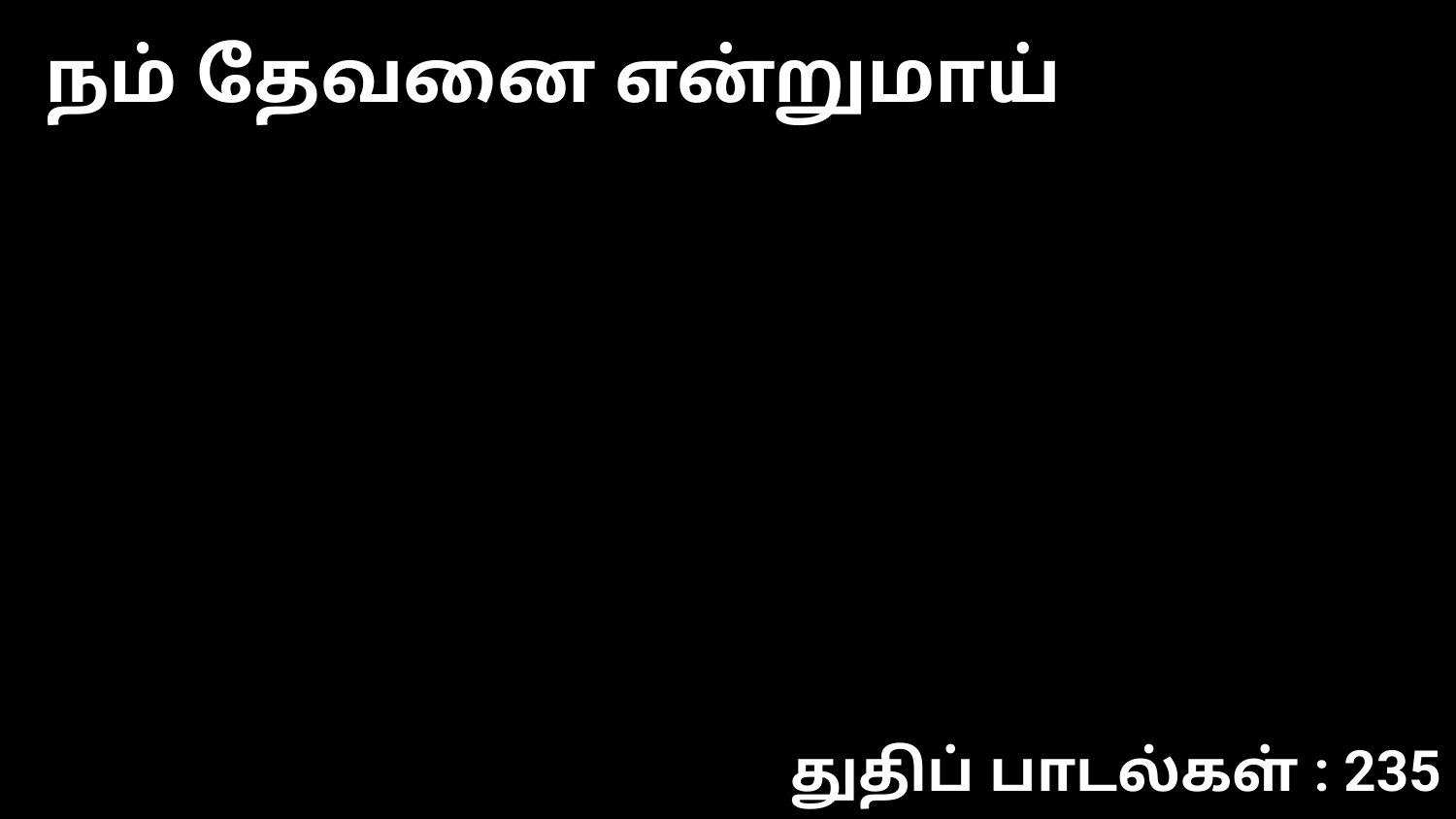

நம் தேவனை என்றுமாய்
துதிப் பாடல்கள் : 235